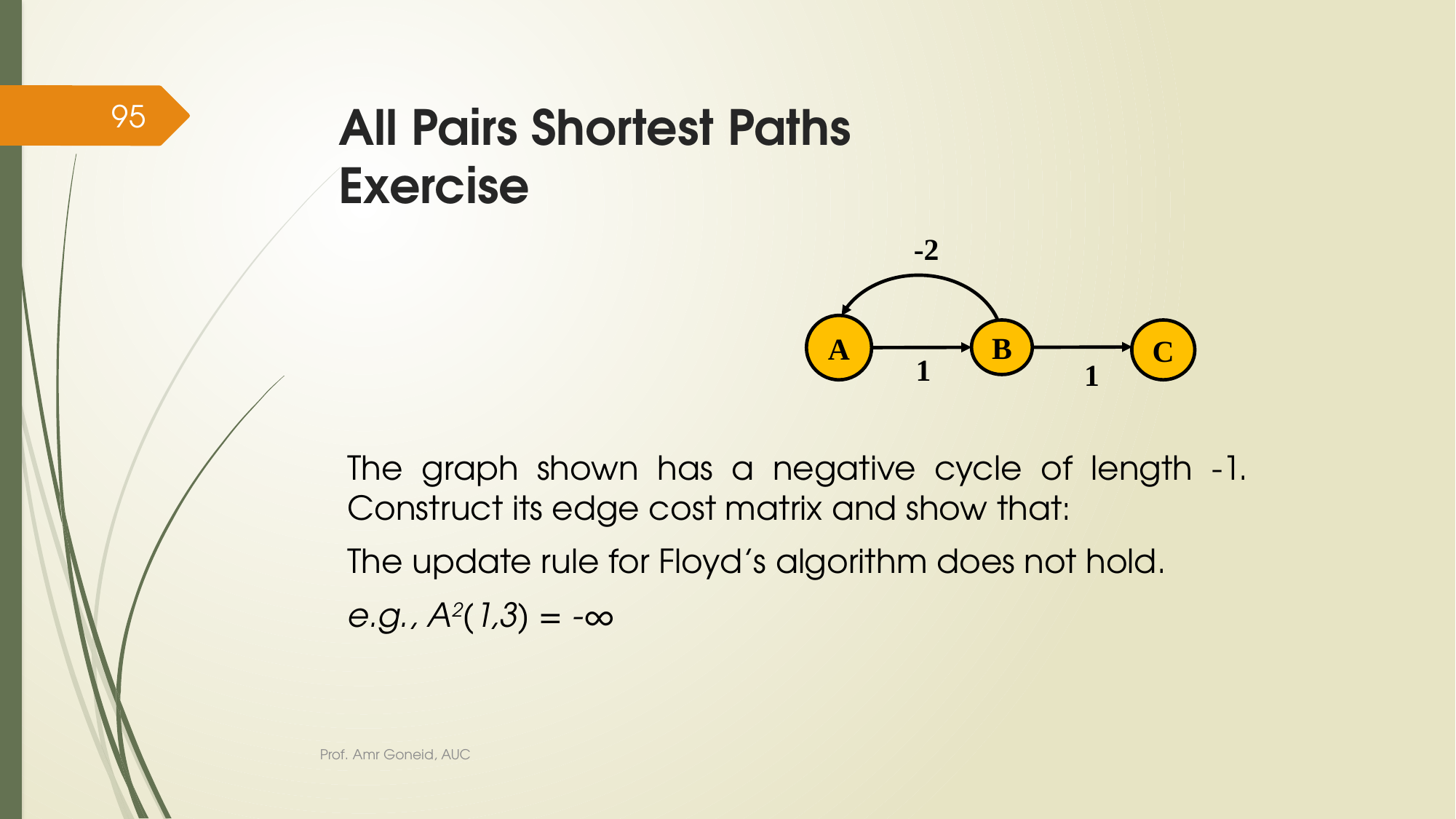

# All Pairs Shortest Paths Exercise
95
-2

The graph shown has a negative cycle of length -1. Construct its edge cost matrix and show that:
The update rule for Floyd’s algorithm does not hold.
e.g., A2(1,3) = -∞

A
B
C
1
1

Prof. Amr Goneid, AUC